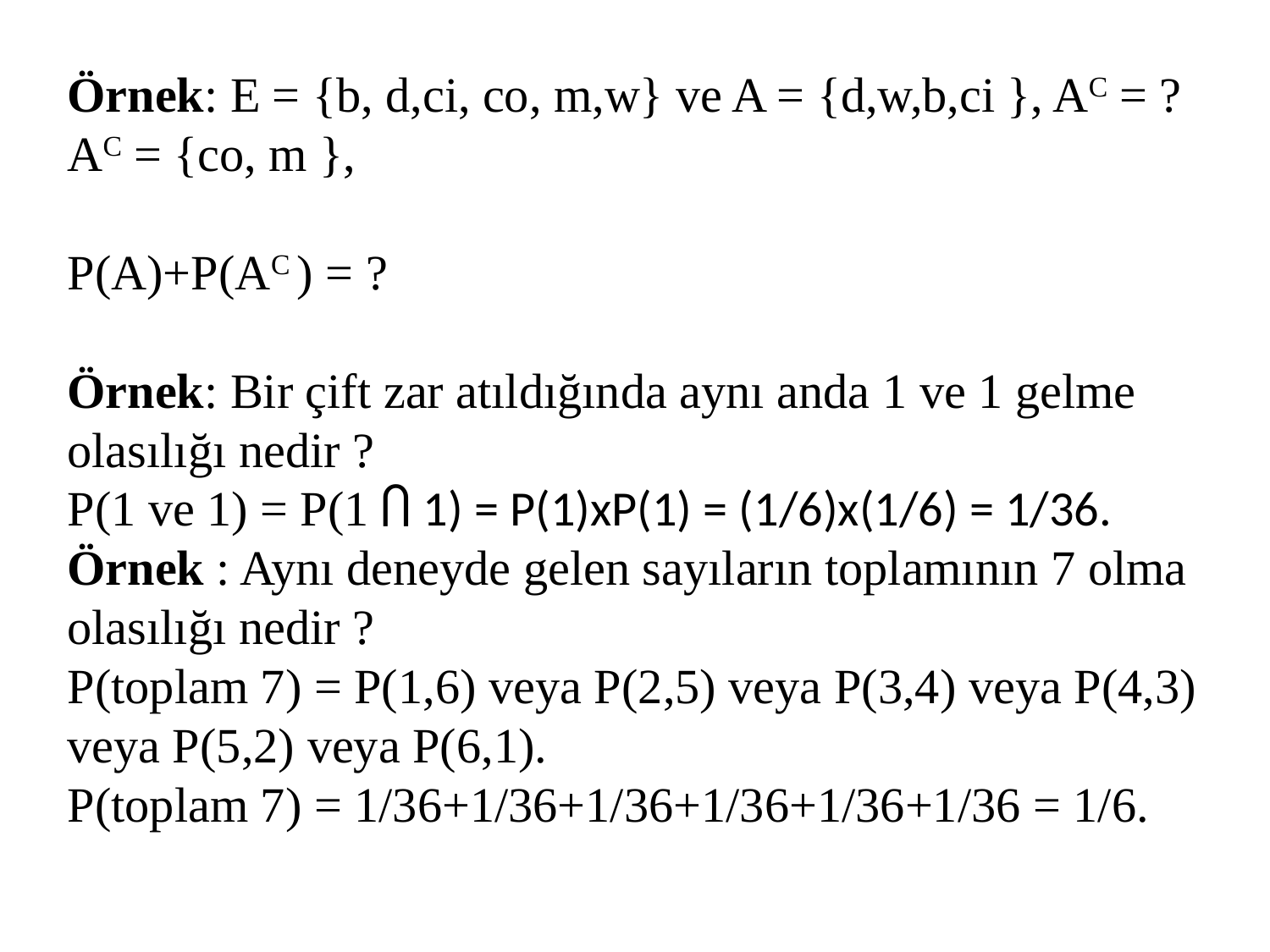

Örnek: E = {b, d,ci, co, m,w} ve A = {d,w,b,ci }, AC = ?
AC = {co, m },

P(A)+P(AC ) = ?

Örnek: Bir çift zar atıldığında aynı anda 1 ve 1 gelme olasılığı nedir ?
P(1 ve 1) = P(1 Ⴖ 1) = P(1)xP(1) = (1/6)x(1/6) = 1/36.
Örnek : Aynı deneyde gelen sayıların toplamının 7 olma olasılığı nedir ?
P(toplam 7) = P(1,6) veya P(2,5) veya P(3,4) veya P(4,3) veya P(5,2) veya P(6,1).
P(toplam 7) = 1/36+1/36+1/36+1/36+1/36+1/36 = 1/6.